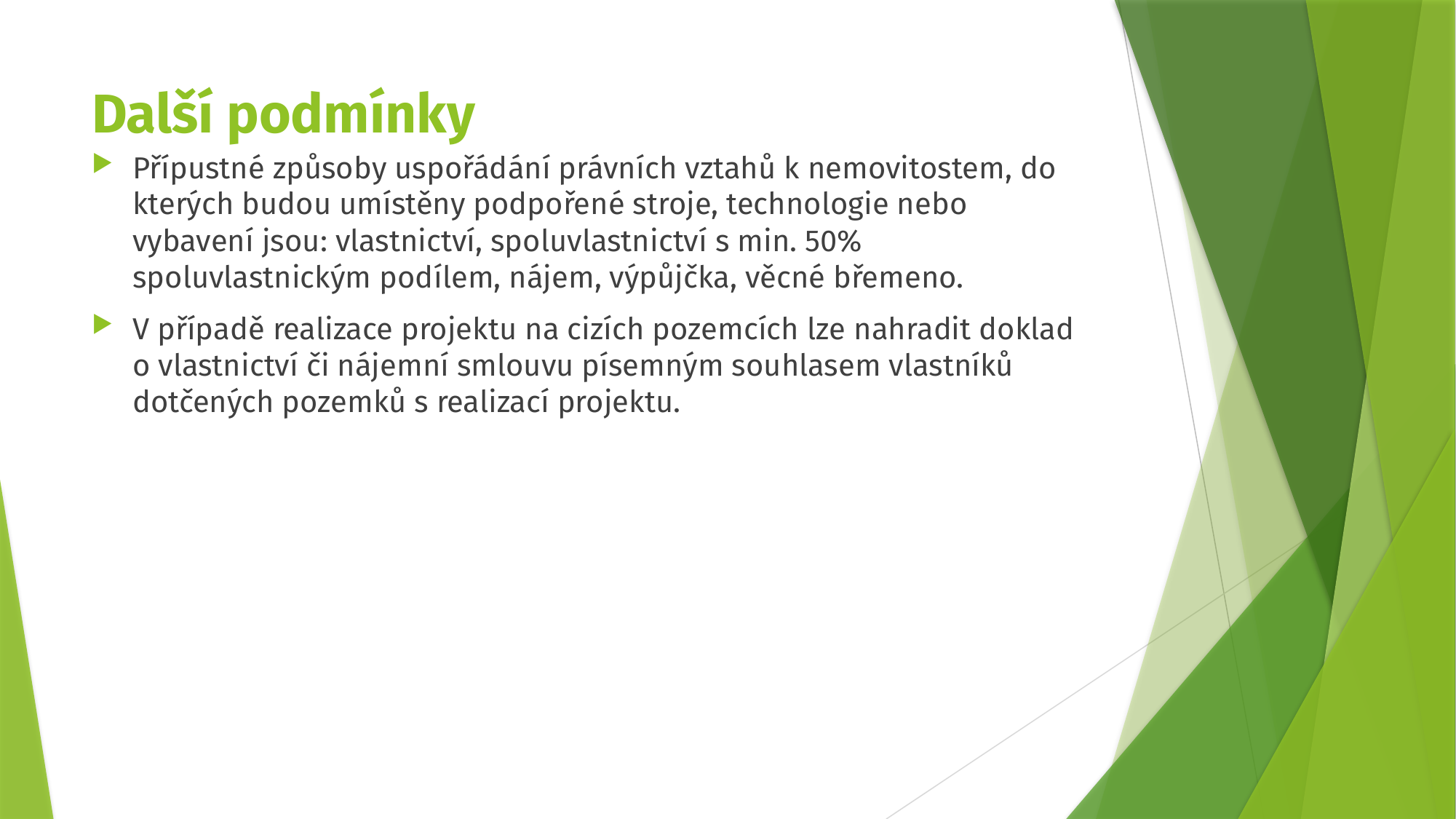

# Další podmínky
Přípustné způsoby uspořádání právních vztahů k nemovitostem, do kterých budou umístěny podpořené stroje, technologie nebo vybavení jsou: vlastnictví, spoluvlastnictví s min. 50% spoluvlastnickým podílem, nájem, výpůjčka, věcné břemeno.
V případě realizace projektu na cizích pozemcích lze nahradit doklad o vlastnictví či nájemní smlouvu písemným souhlasem vlastníků dotčených pozemků s realizací projektu.